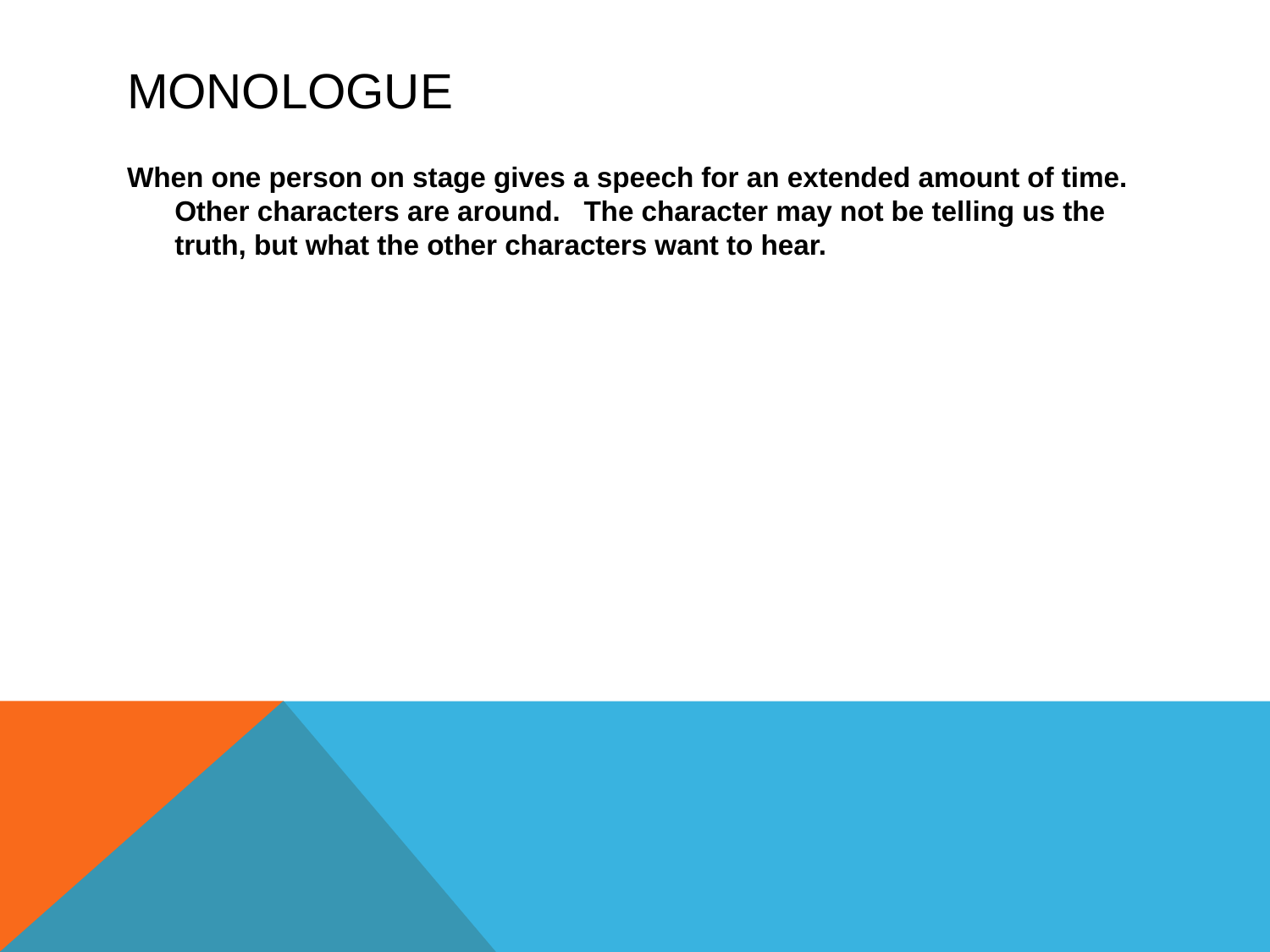

# Monologue
When one person on stage gives a speech for an extended amount of time.  Other characters are around.   The character may not be telling us the truth, but what the other characters want to hear.